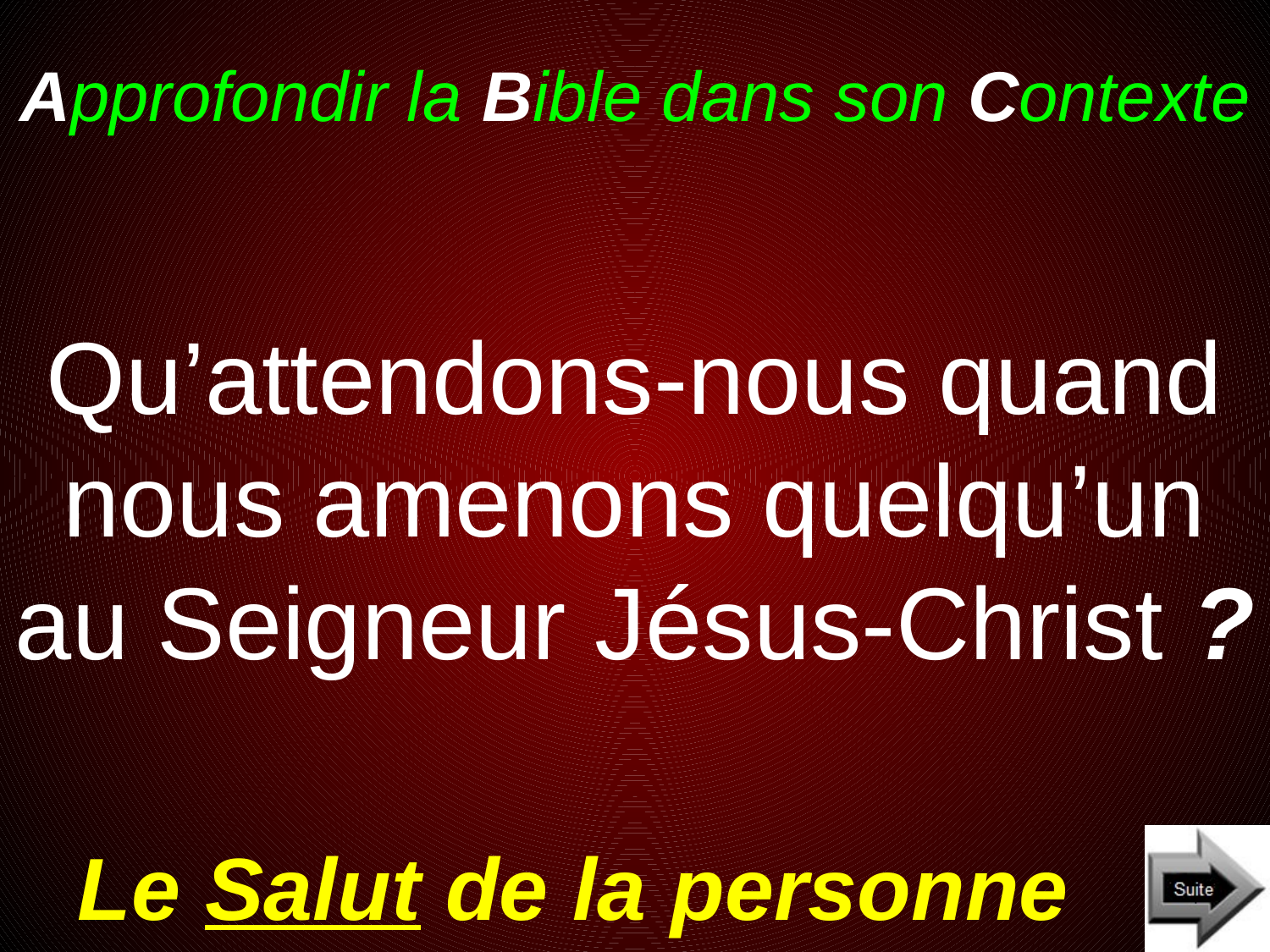

# Approfondir la Bible dans son Contexte
Qu’attendons-nous quand nous amenons quelqu’un au Seigneur Jésus-Christ ?
Le Salut de la personne